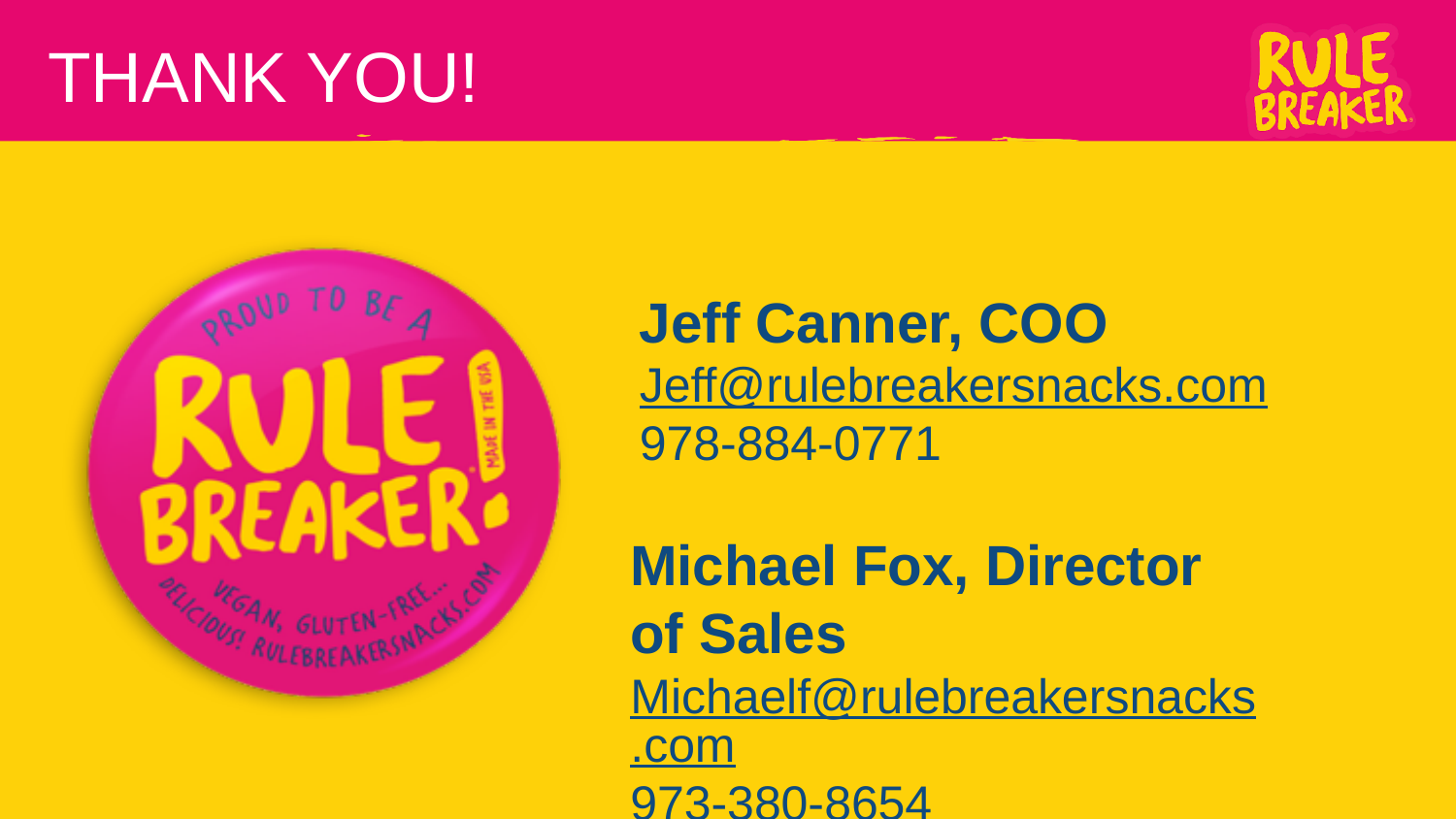

THANK YOU!

Jeff Canner, COO
Jeff@rulebreakersnacks.com
978-884-0771
Michael Fox, Director of Sales
Michaelf@rulebreakersnacks.com
973-380-8654